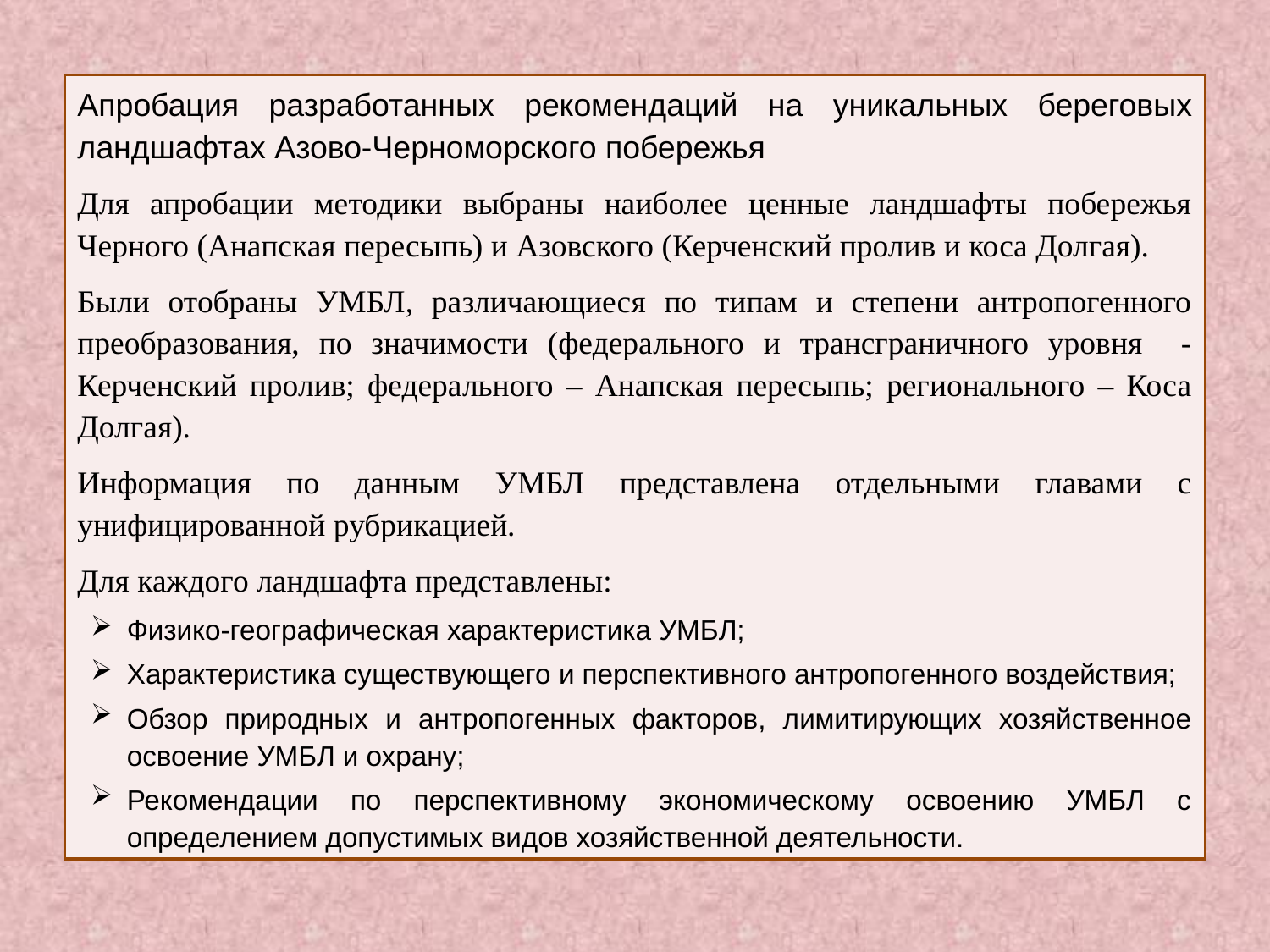

Апробация разработанных рекомендаций на уникальных береговых ландшафтах Азово-Черноморского побережья
Для апробации методики выбраны наиболее ценные ландшафты побережья Черного (Анапская пересыпь) и Азовского (Керченский пролив и коса Долгая).
Были отобраны УМБЛ, различающиеся по типам и степени антропогенного преобразования, по значимости (федерального и трансграничного уровня  -Керченский пролив; федерального – Анапская пересыпь; регионального – Коса Долгая).
Информация по данным УМБЛ представлена отдельными главами с унифицированной рубрикацией.
Для каждого ландшафта представлены:
Физико-географическая характеристика УМБЛ;
Характеристика существующего и перспективного антропогенного воздействия;
Обзор природных и антропогенных факторов, лимитирующих хозяйственное освоение УМБЛ и охрану;
Рекомендации по перспективному экономическому освоению УМБЛ с определением допустимых видов хозяйственной деятельности.